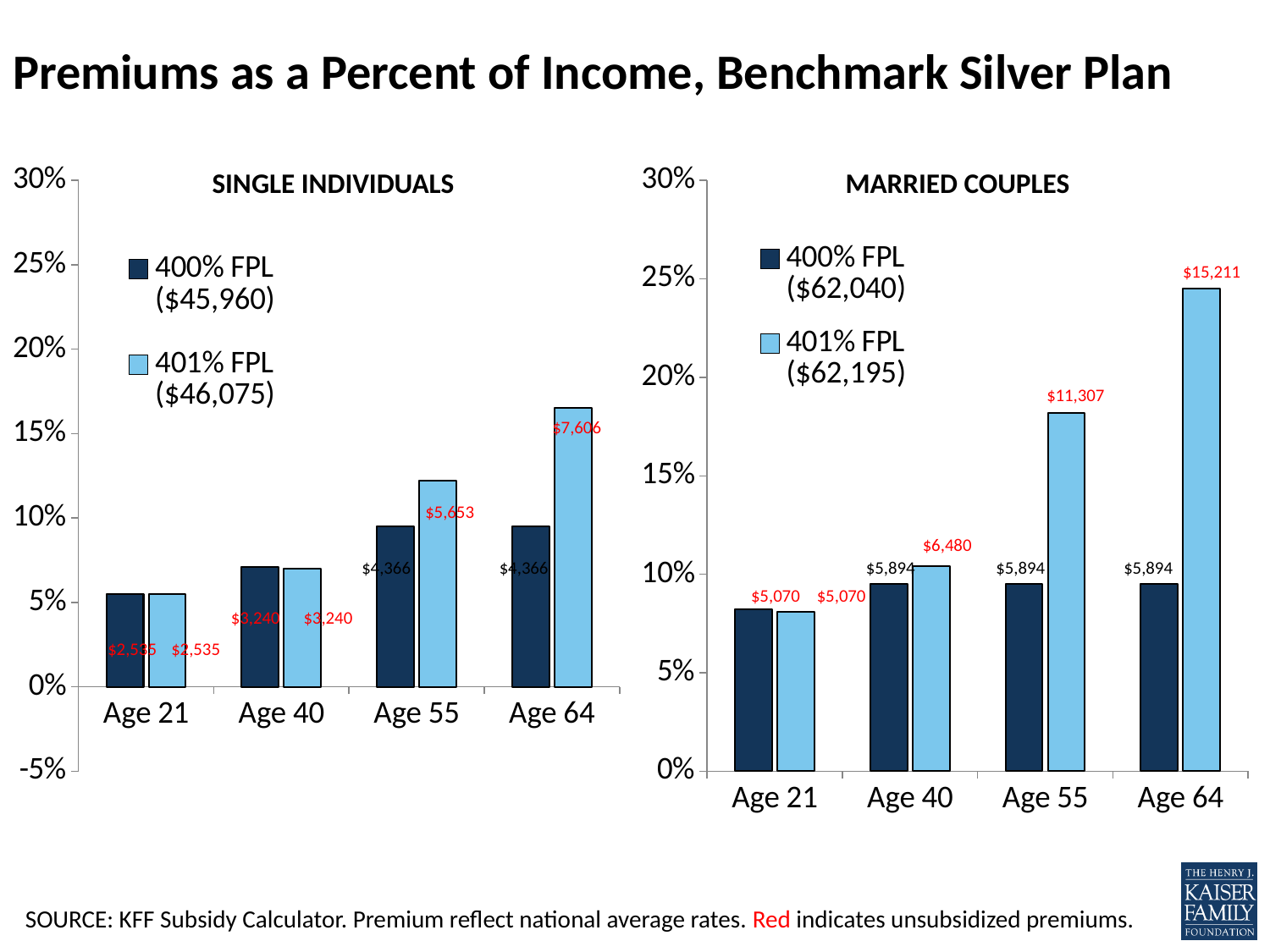

# Premiums as a Percent of Income, Benchmark Silver Plan

### Chart

| Category | 400% FPL ($45,960) | 401% FPL ($46,075) |
|---|---|---|
| Age 21 | 0.055 | 0.055 |
| Age 40 | 0.071 | 0.07 |
| Age 55 | 0.095 | 0.122 |
| Age 64 | 0.095 | 0.165 |

### Chart

| Category | 400% FPL ($62,040) | 401% FPL ($62,195) |
|---|---|---|
| Age 21 | 0.082 | 0.081 |
| Age 40 | 0.095 | 0.104 |
| Age 55 | 0.095 | 0.182 |
| Age 64 | 0.095 | 0.245 |
SINGLE INDIVIDUALS
MARRIED COUPLES

$15,211

$11,307

$7,606

$5,653

$6,480

$5,894

$4,366

$4,366

$5,894

$5,894

$5,070

$5,070

$3,240

$3,240

$2,535

$2,535

SOURCE: KFF Subsidy Calculator. Premium reflect national average rates. Red indicates unsubsidized premiums.